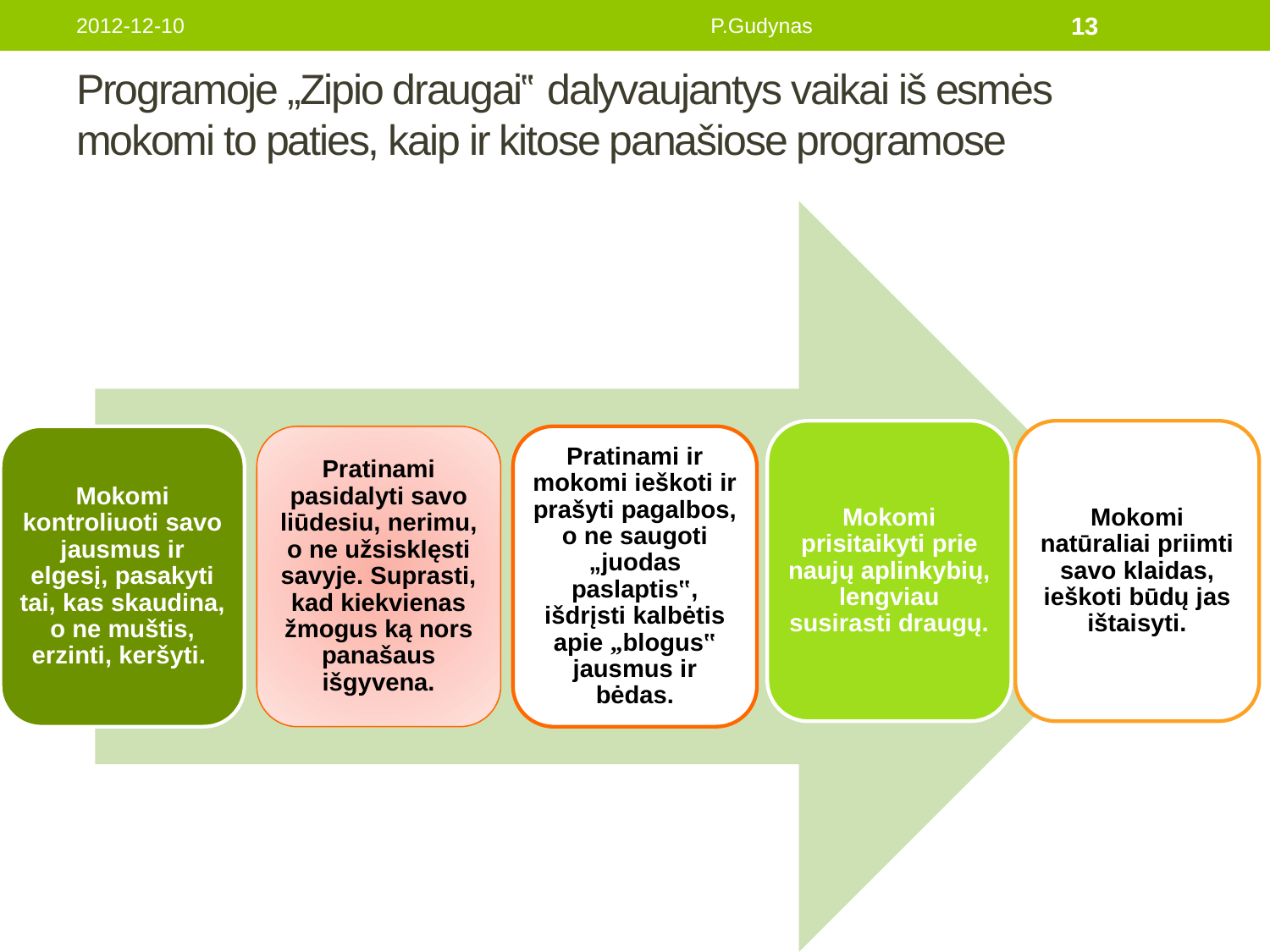

2012-12-10
P.Gudynas
13
# Programoje „Zipio draugai‟ dalyvaujantys vaikai iš esmės mokomi to paties, kaip ir kitose panašiose programose
Mokomi kontroliuoti savo jausmus ir elgesį, pasakyti tai, kas skaudina, o ne muštis, erzinti, keršyti.
Pratinami pasidalyti savo liūdesiu, nerimu, o ne užsisklęsti savyje. Suprasti, kad kiekvienas žmogus ką nors panašaus išgyvena.
Pratinami ir mokomi ieškoti ir prašyti pagalbos, o ne saugoti „juodas paslaptis‟, išdrįsti kalbėtis apie „blogus‟ jausmus ir bėdas.
Mokomi natūraliai priimti savo klaidas, ieškoti būdų jas ištaisyti.
Mokomi prisitaikyti prie naujų aplinkybių, lengviau susirasti draugų.